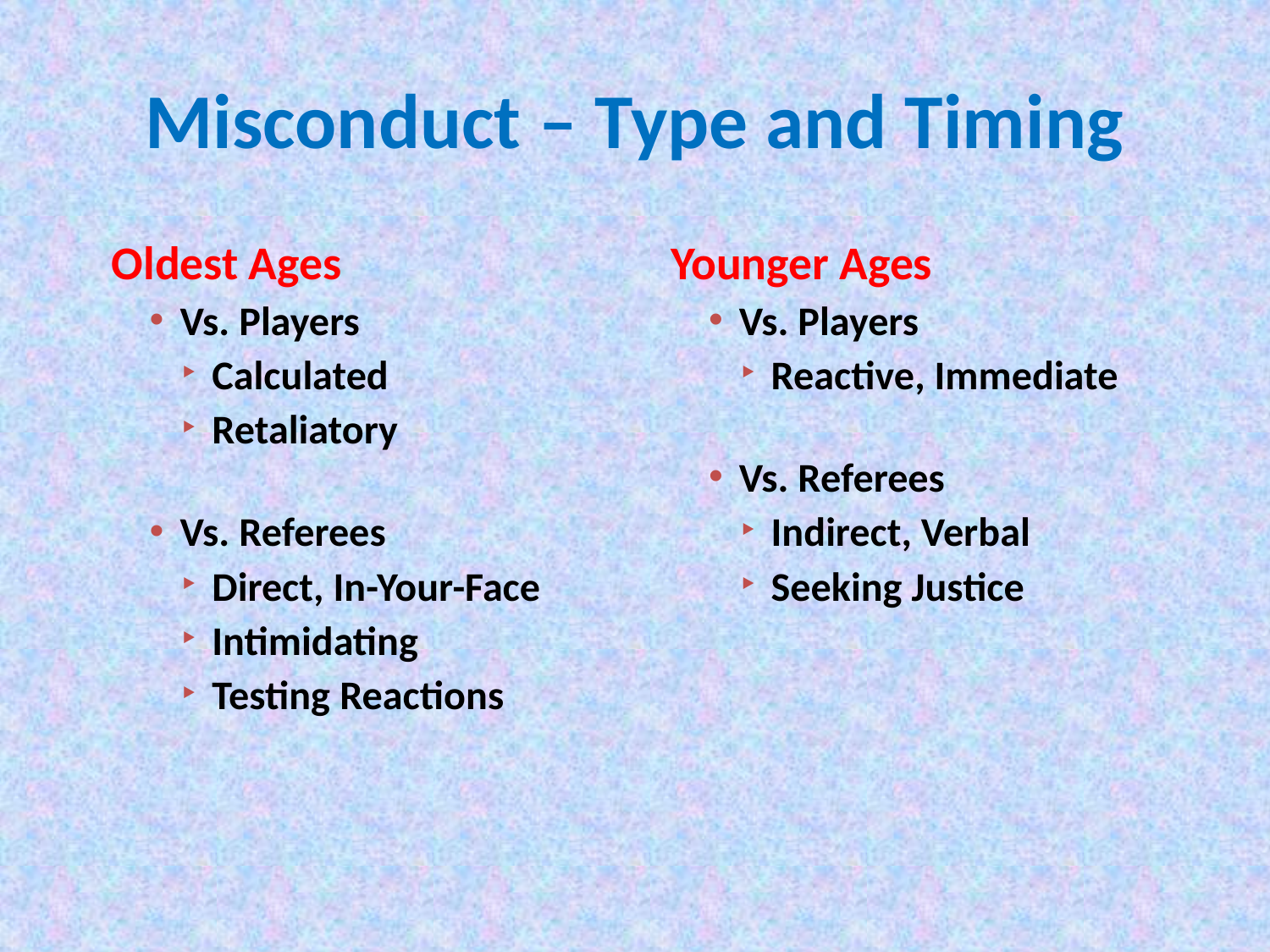

# Misconduct – Type and Timing
Oldest Ages
Vs. Players
Calculated
Retaliatory

Vs. Referees
Direct, In-Your-Face
Intimidating
Testing Reactions

Younger Ages
Vs. Players
Reactive, Immediate

Vs. Referees
Indirect, Verbal
Seeking Justice